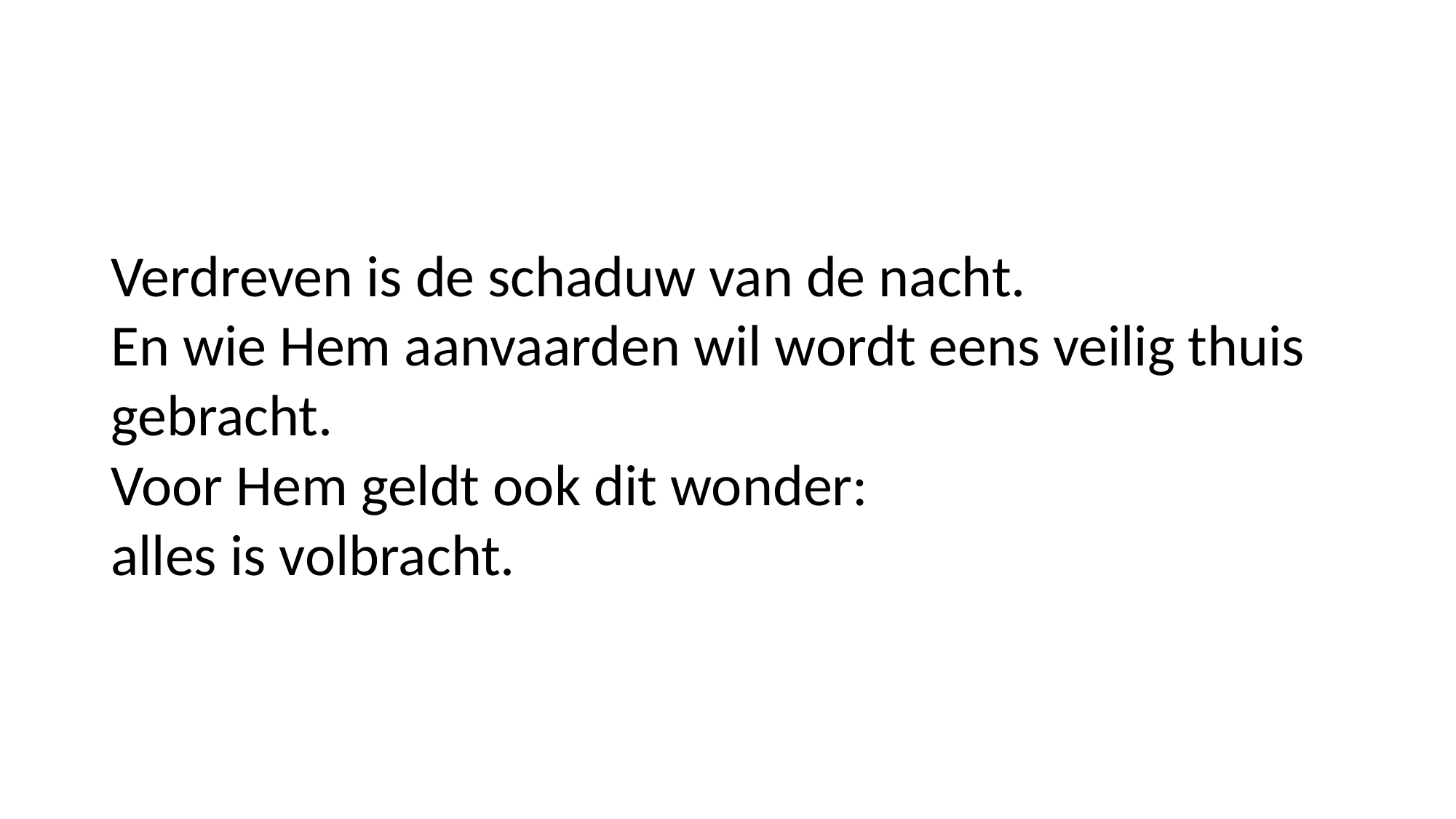

Verdreven is de schaduw van de nacht.
En wie Hem aanvaarden wil wordt eens veilig thuis gebracht.
Voor Hem geldt ook dit wonder:
alles is volbracht.